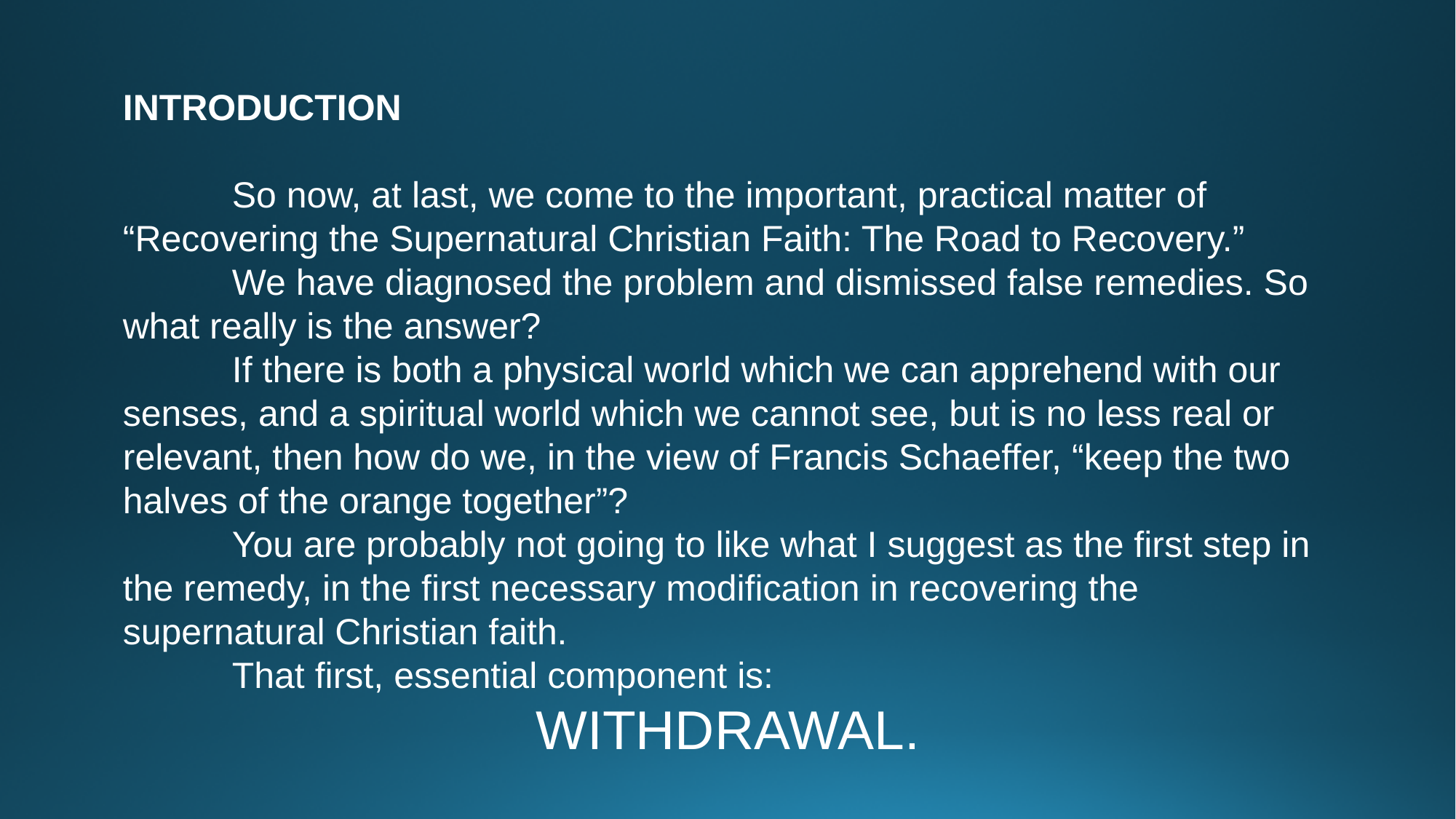

INTRODUCTION

	So now, at last, we come to the important, practical matter of “Recovering the Supernatural Christian Faith: The Road to Recovery.”
	We have diagnosed the problem and dismissed false remedies. So what really is the answer?
	If there is both a physical world which we can apprehend with our senses, and a spiritual world which we cannot see, but is no less real or relevant, then how do we, in the view of Francis Schaeffer, “keep the two halves of the orange together”?
	You are probably not going to like what I suggest as the first step in the remedy, in the first necessary modification in recovering the supernatural Christian faith.
	That first, essential component is:
WITHDRAWAL.